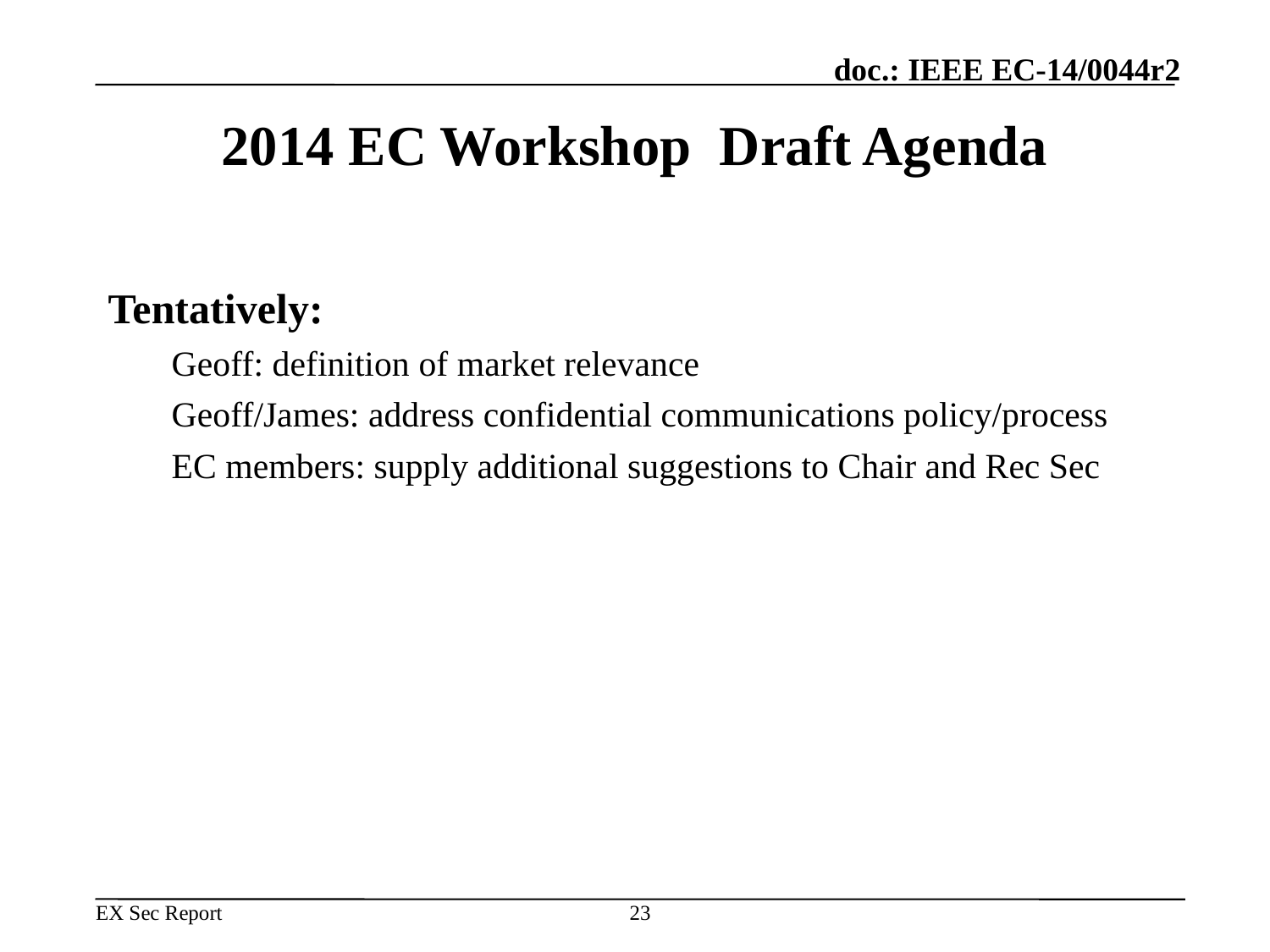

# 2014 EC Workshop  Draft Agenda
Tentatively:
Geoff: definition of market relevance
Geoff/James: address confidential communications policy/process
EC members: supply additional suggestions to Chair and Rec Sec

23